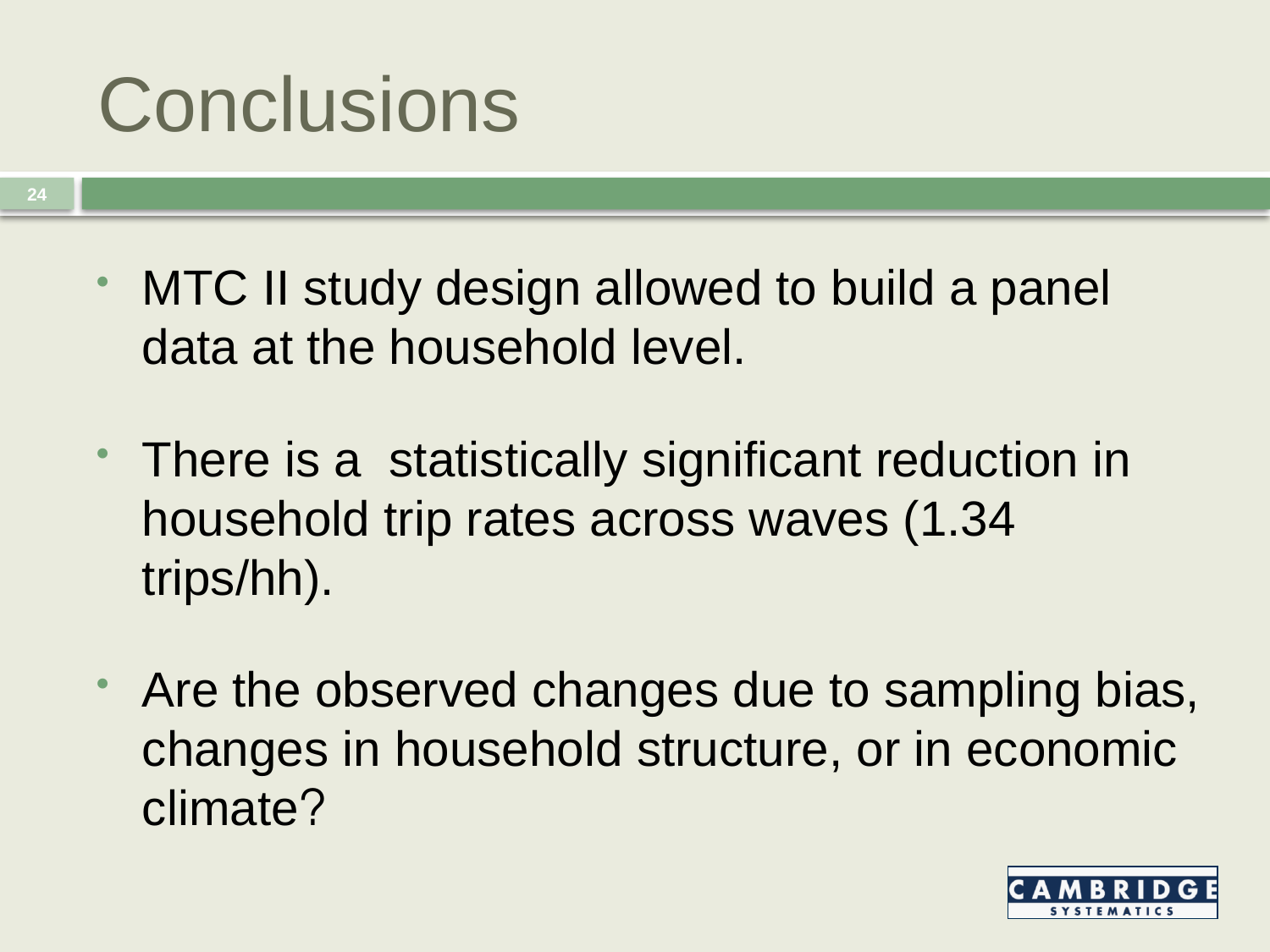

# Conclusions
24
MTC II study design allowed to build a panel data at the household level.
There is a  statistically significant reduction in household trip rates across waves (1.34 trips/hh).
Are the observed changes due to sampling bias, changes in household structure, or in economic climate?